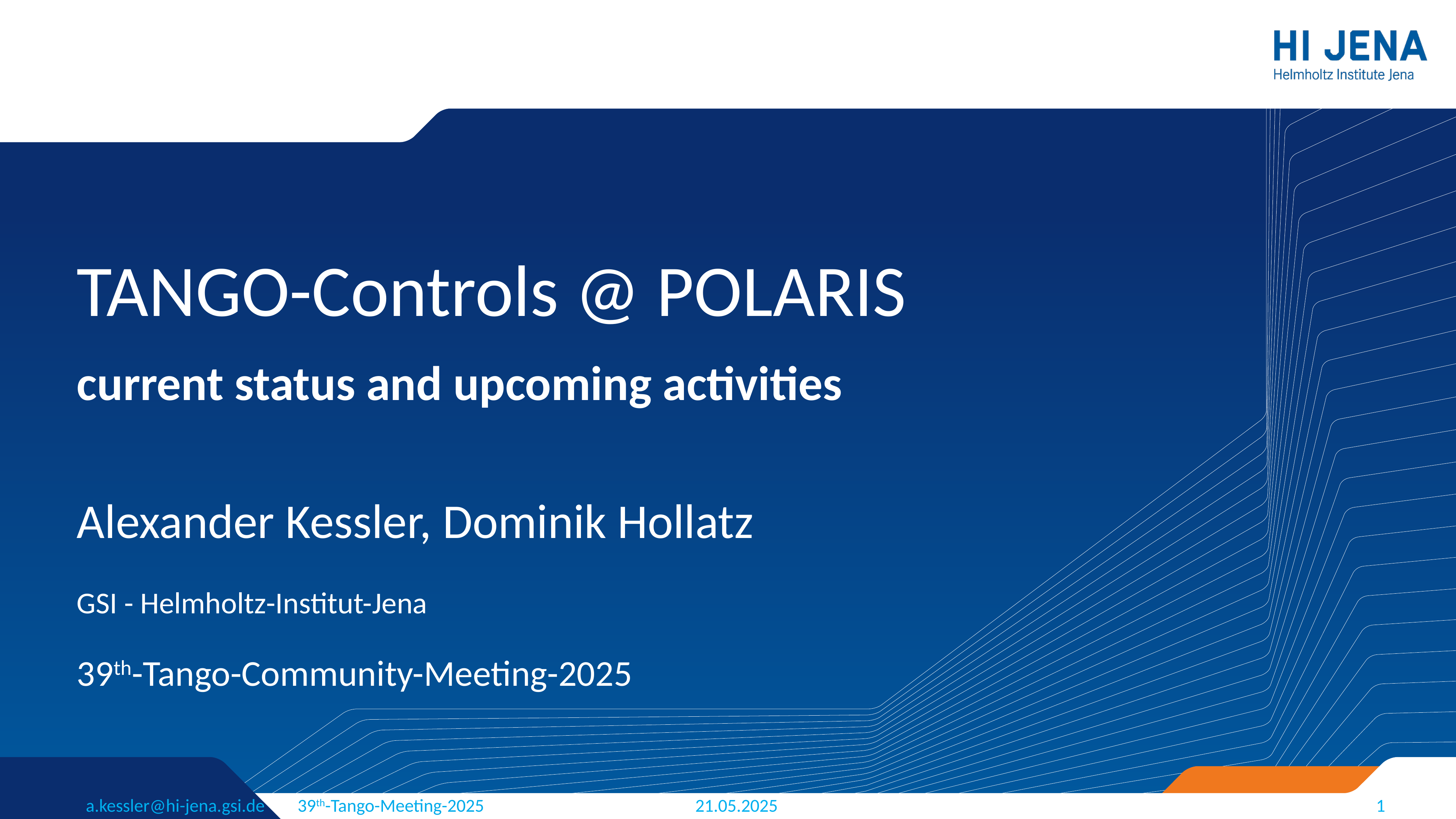

# TANGO-Controls @ POLARIS

current status and upcoming activities
Alexander Kessler, Dominik Hollatz
GSI - Helmholtz-Institut-Jena
39th-Tango-Community-Meeting-2025